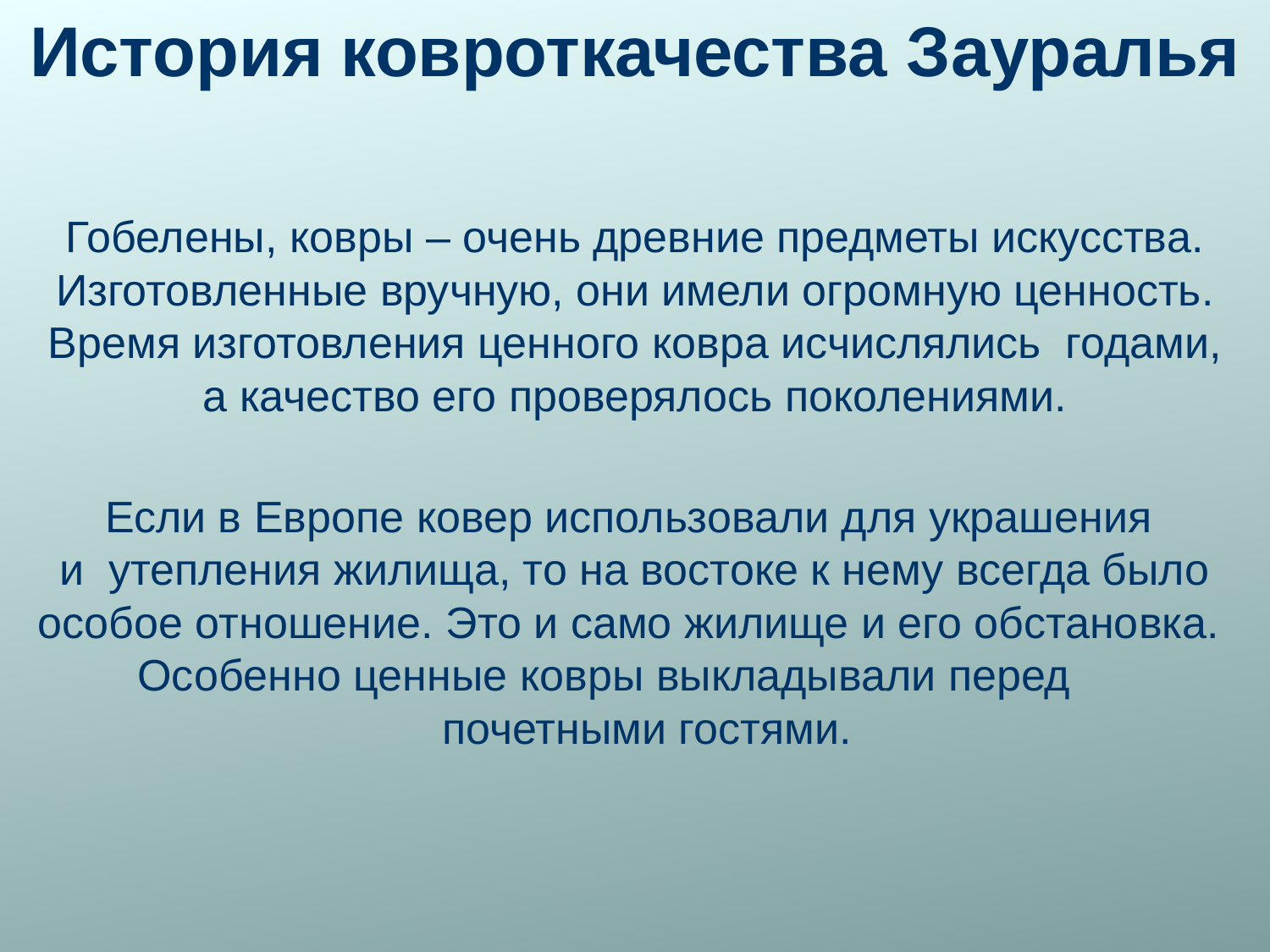

История ковроткачества Зауралья
Гобелены, ковры – очень древние предметы искусства.
Изготовленные вручную, они имели огромную ценность.
 Время изготовления ценного ковра исчислялись  годами,
а качество его проверялось поколениями.
Если в Европе ковер использовали для украшения
и  утепления жилища, то на востоке к нему всегда было
особое отношение. Это и само жилище и его обстановка.
Особенно ценные ковры выкладывали перед
  почетными гостями.